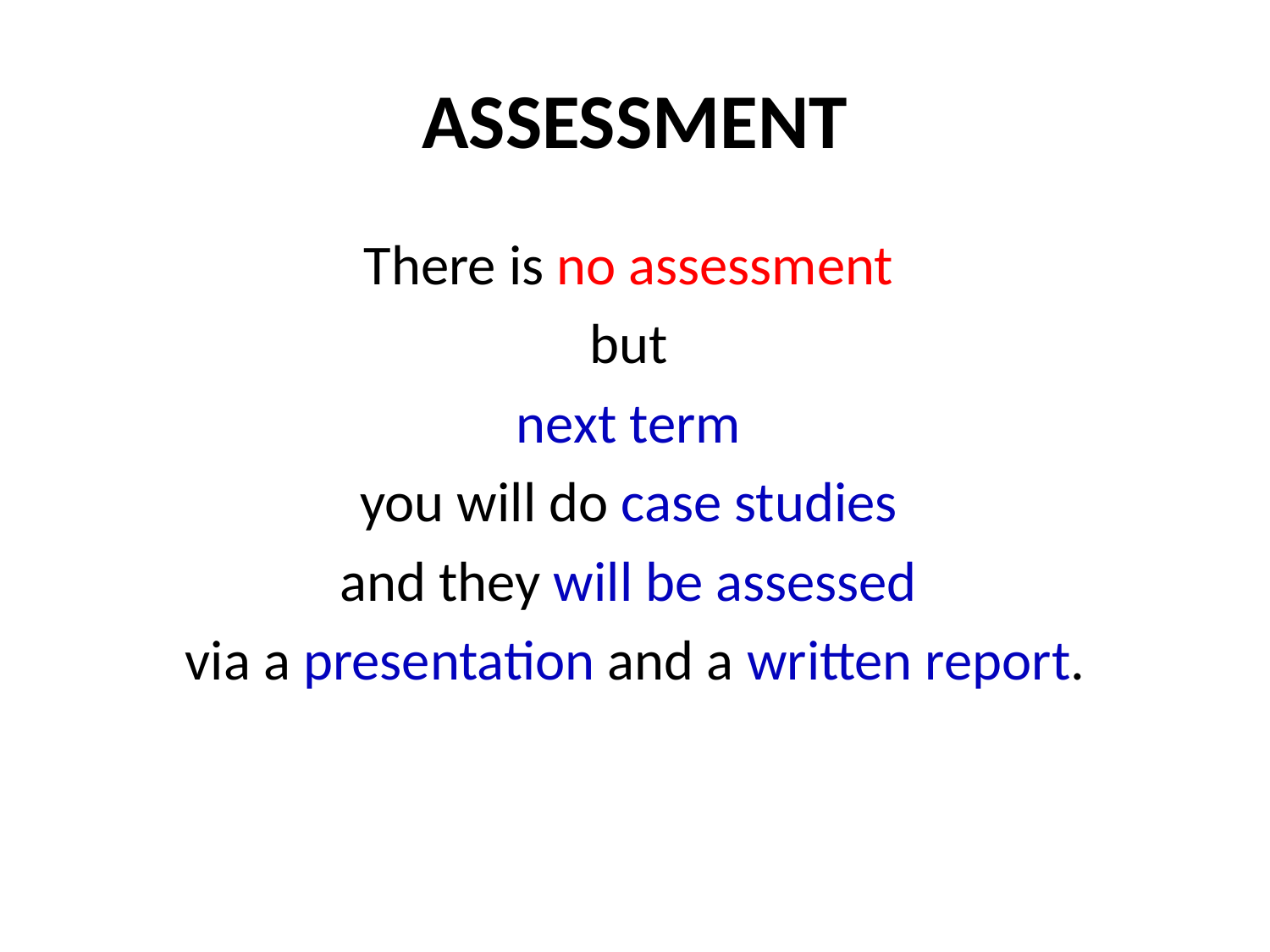

# ASSESSMENT
There is no assessment
but
next term
you will do case studies
and they will be assessed
via a presentation and a written report.